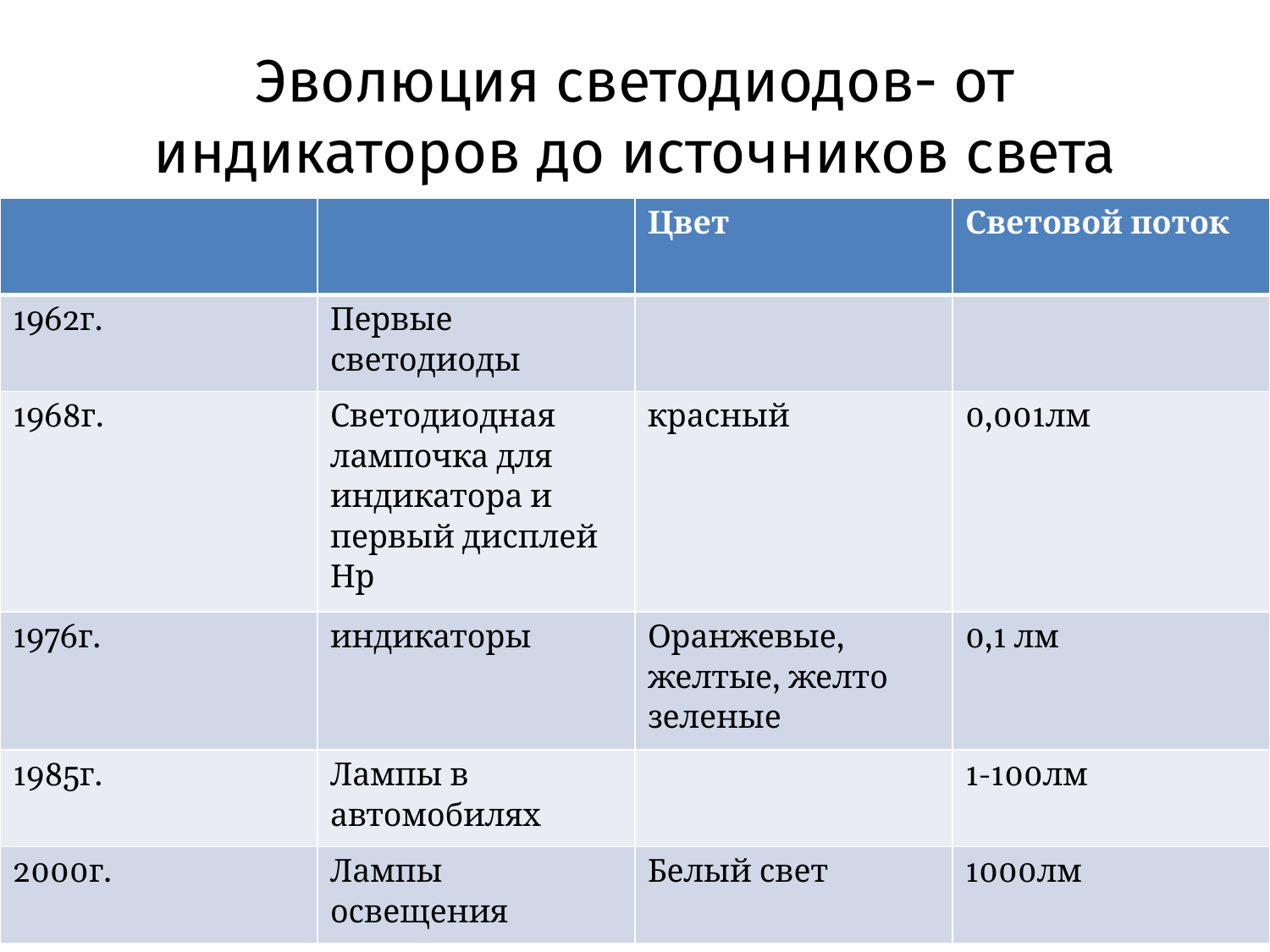

# Эволюция светодиодов- от индикаторов до источников света
|  |  | Цвет | Световой поток |
| --- | --- | --- | --- |
| 1962г. | Первые светодиоды |  |  |
| 1968г. | Светодиодная лампочка для индикатора и первый дисплей Нр | красный | 0,001лм |
| 1976г. | индикаторы | Оранжевые, желтые, желто зеленые | 0,1 лм |
| 1985г. | Лампы в автомобилях |  | 1-100лм |
| 2000г. | Лампы освещения | Белый свет | 1000лм |